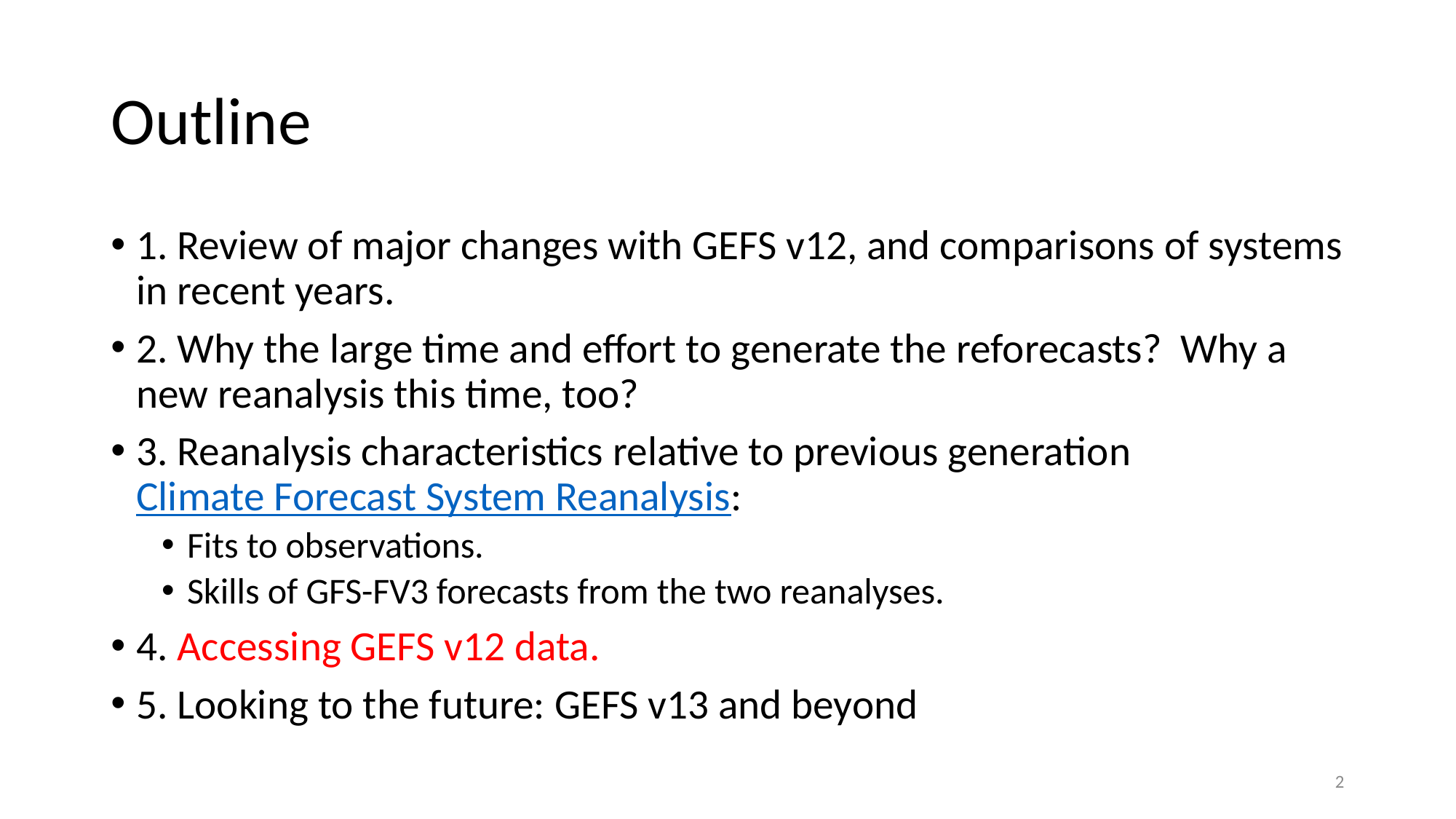

# Outline
1. Review of major changes with GEFS v12, and comparisons of systems in recent years.
2. Why the large time and effort to generate the reforecasts?  Why a new reanalysis this time, too?
3. Reanalysis characteristics relative to previous generation Climate Forecast System Reanalysis:
Fits to observations.
Skills of GFS-FV3 forecasts from the two reanalyses.
4. Accessing GEFS v12 data.
5. Looking to the future: GEFS v13 and beyond

2